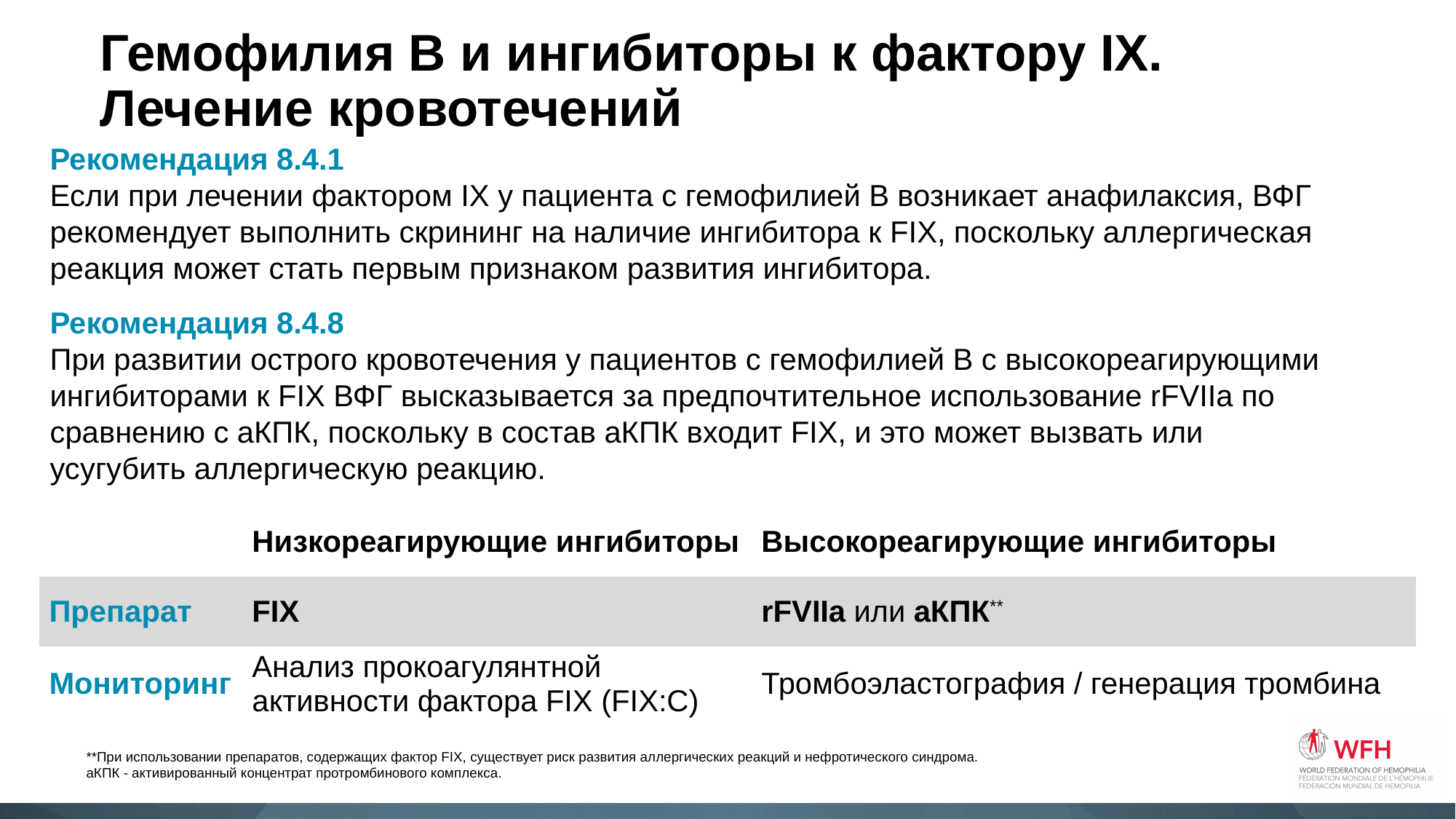

# Гемофилия В и ингибиторы к фактору IX. Лечение кровотечений
Рекомендация 8.4.1
Если при лечении фактором IX у пациента с гемофилией В возникает анафилаксия, ВФГ рекомендует выполнить скрининг на наличие ингибитора к FIX, поскольку аллергическая реакция может стать первым признаком развития ингибитора.

Рекомендация 8.4.8
При развитии острого кровотечения у пациентов с гемофилией В с высокореагирующими ингибиторами к FIX ВФГ высказывается за предпочтительное использование rFVIIa по сравнению с аКПК, поскольку в состав аКПК входит FIX, и это может вызвать или усугубить аллергическую реакцию.

|  | Низкореагирующие ингибиторы | Высокореагирующие ингибиторы |
| --- | --- | --- |
| Препарат | FIX | rFVIIa или аКПК\*\* |
| Мониторинг | Анализ прокоагулянтной активности фактора FIX (FIX:C) | Тромбоэластография / генерация тромбина |
**При использовании препаратов, содержащих фактор FIX, существует риск развития аллергических реакций и нефротического синдрома.
аКПК - активированный концентрат протромбинового комплекса.